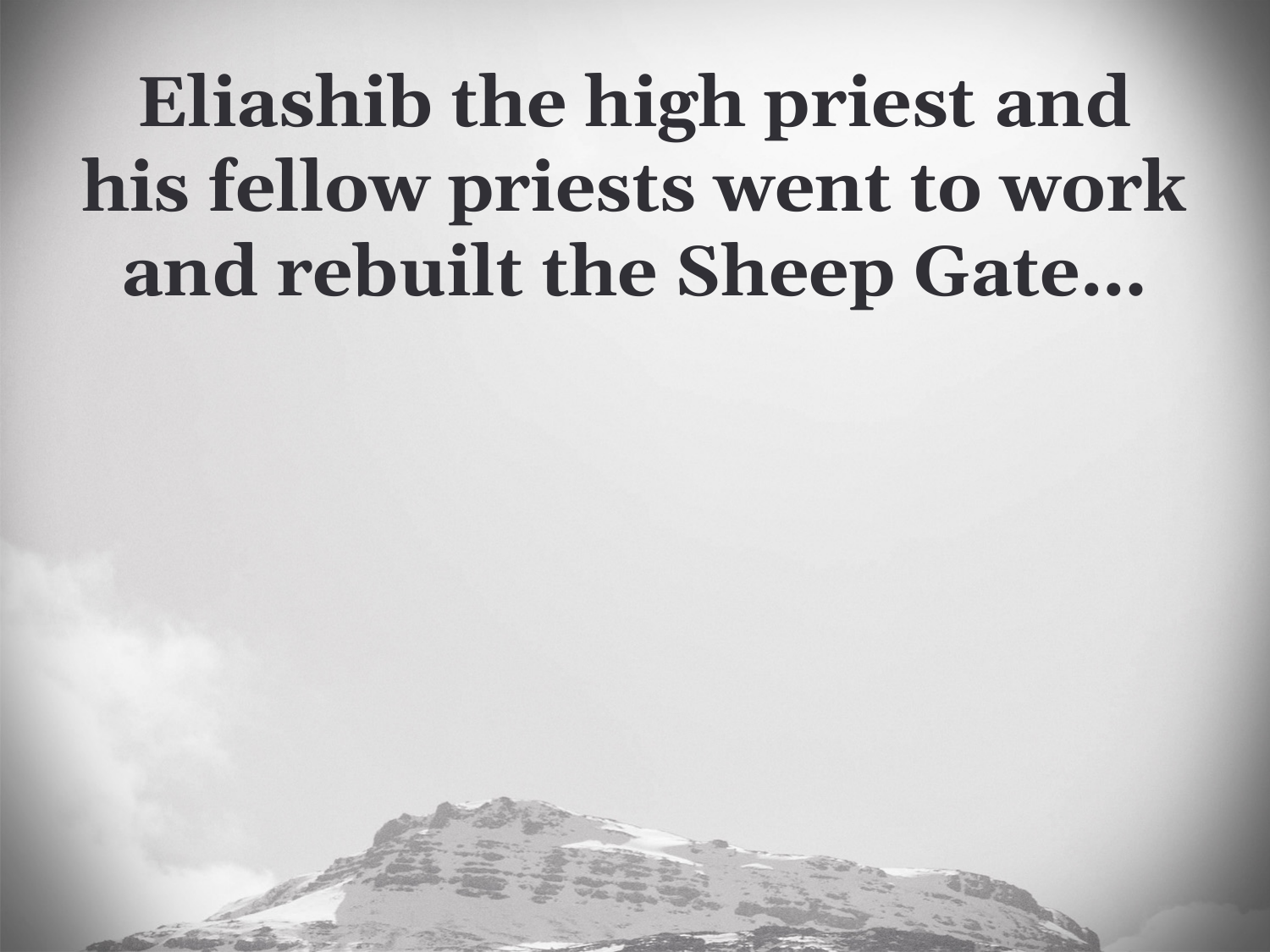

Eliashib the high priest and his fellow priests went to work and rebuilt the Sheep Gate…